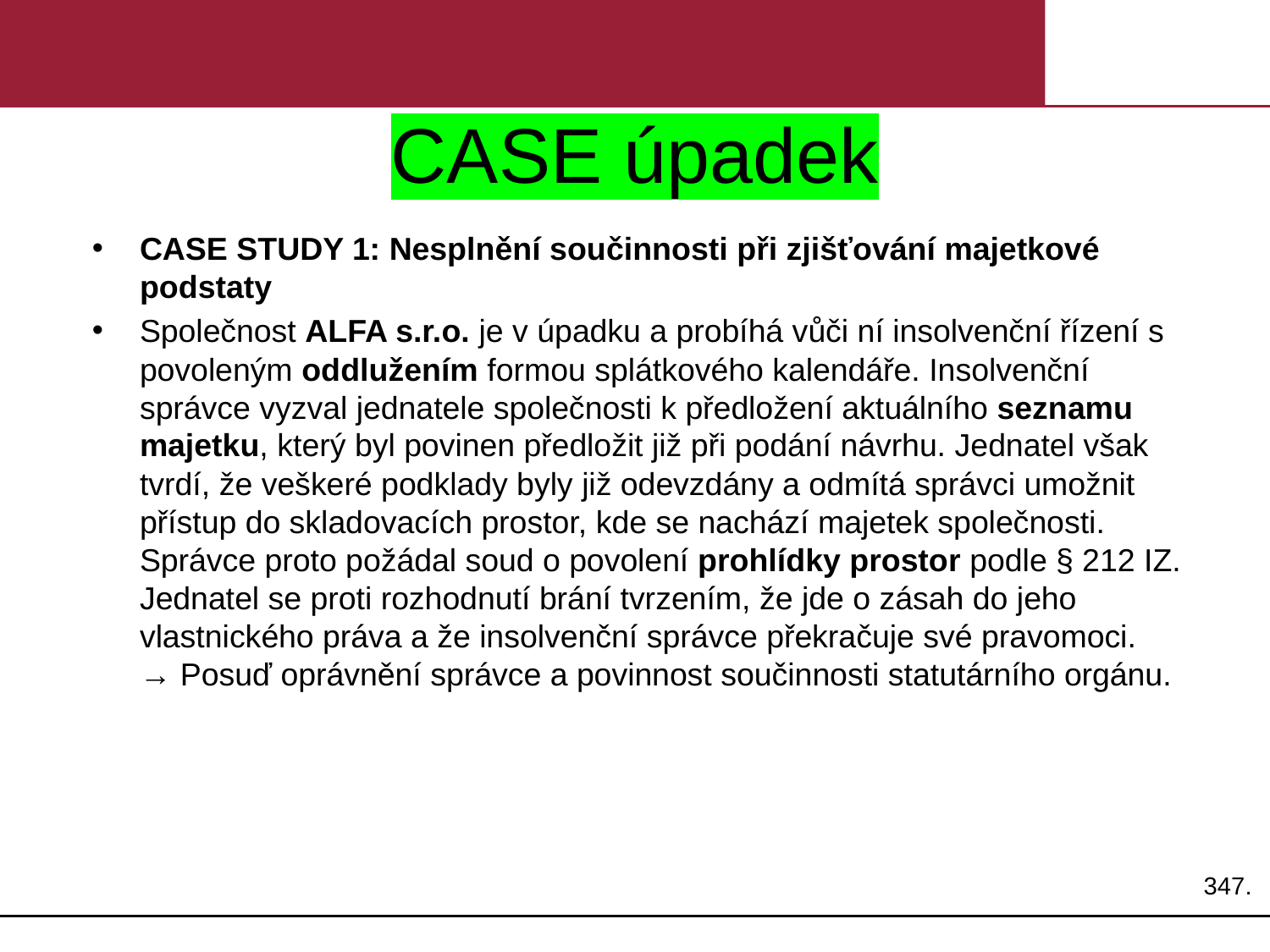

# CASE úpadek

CASE STUDY 1: Nesplnění součinnosti při zjišťování majetkové podstaty
Společnost ALFA s.r.o. je v úpadku a probíhá vůči ní insolvenční řízení s povoleným oddlužením formou splátkového kalendáře. Insolvenční správce vyzval jednatele společnosti k předložení aktuálního seznamu majetku, který byl povinen předložit již při podání návrhu. Jednatel však tvrdí, že veškeré podklady byly již odevzdány a odmítá správci umožnit přístup do skladovacích prostor, kde se nachází majetek společnosti. Správce proto požádal soud o povolení prohlídky prostor podle § 212 IZ. Jednatel se proti rozhodnutí brání tvrzením, že jde o zásah do jeho vlastnického práva a že insolvenční správce překračuje své pravomoci.
→ Posuď oprávnění správce a povinnost součinnosti statutárního orgánu.

347.